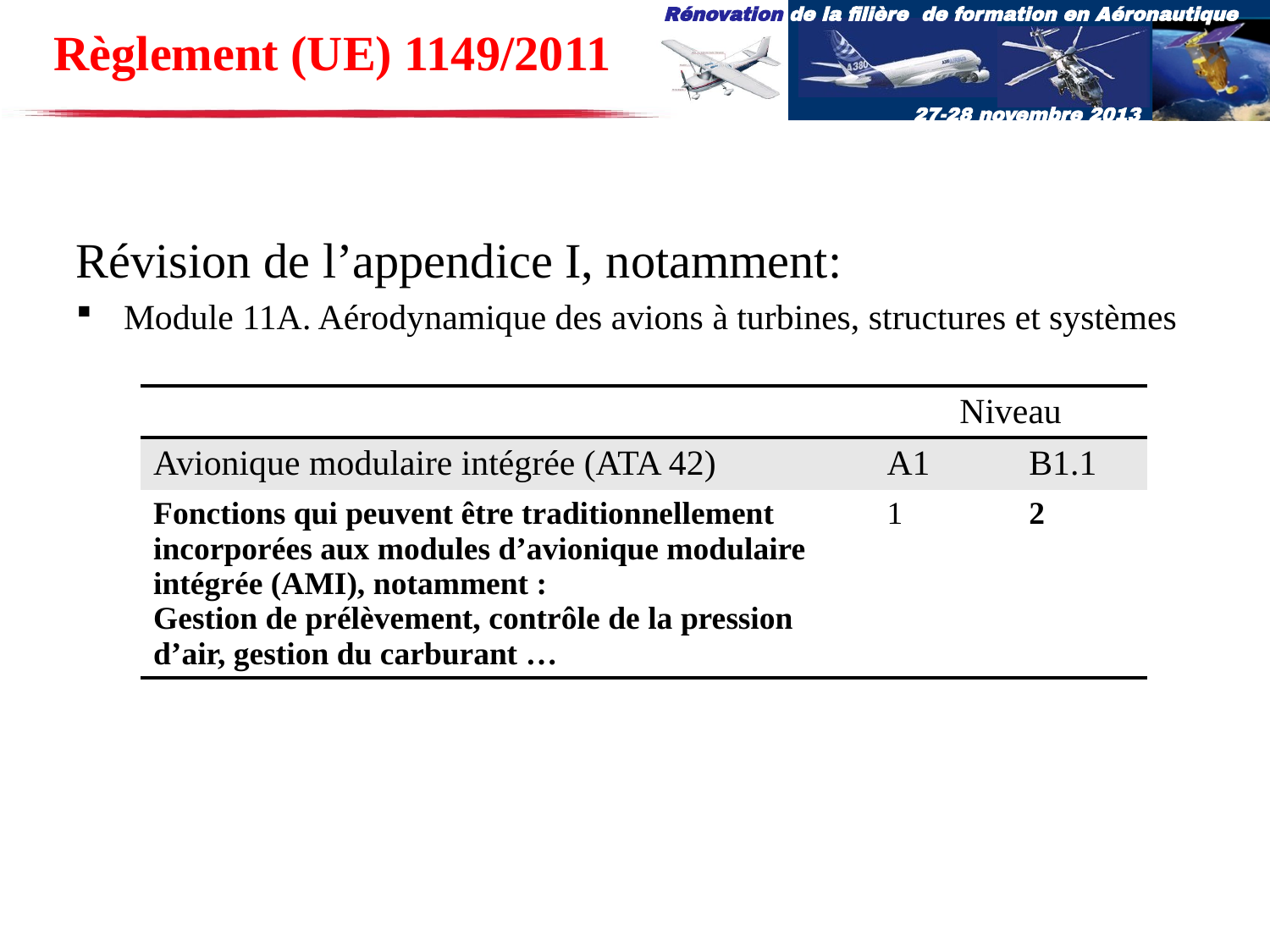

# Règlement (UE) 1149/2011
Révision de l’appendice I, notamment:
Module 11A. Aérodynamique des avions à turbines, structures et systèmes

|  | Niveau |  |
| --- | --- | --- |
| Avionique modulaire intégrée (ATA 42) | A1 | B1.1 |
| Fonctions qui peuvent être traditionnellement incorporées aux modules d’avionique modulaire intégrée (AMI), notamment : Gestion de prélèvement, contrôle de la pression d’air, gestion du carburant … | 1 | 2 |